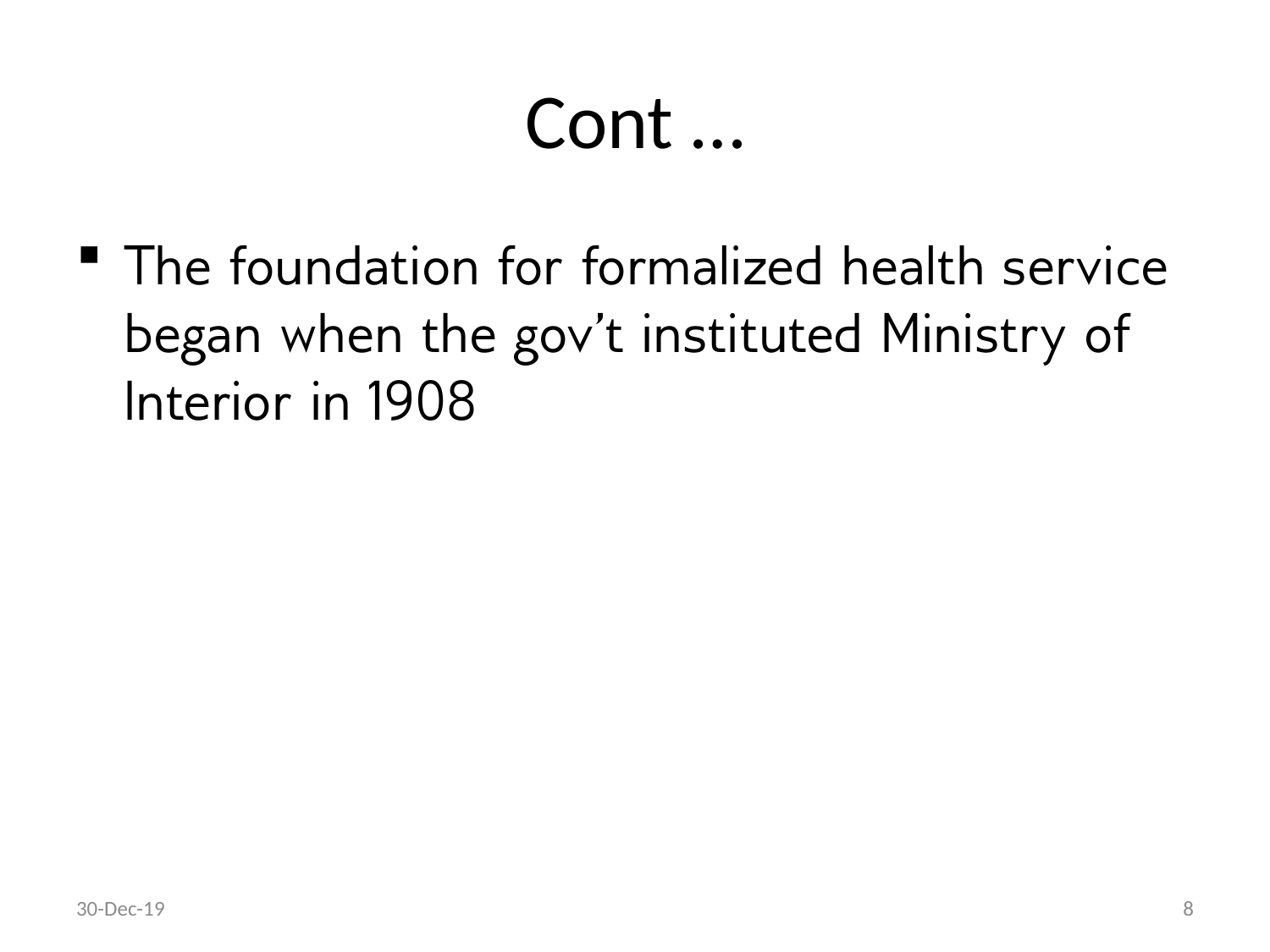

# Cont …
The foundation for formalized health service began when the gov’t instituted Ministry of Interior in 1908

30-Dec-19
8